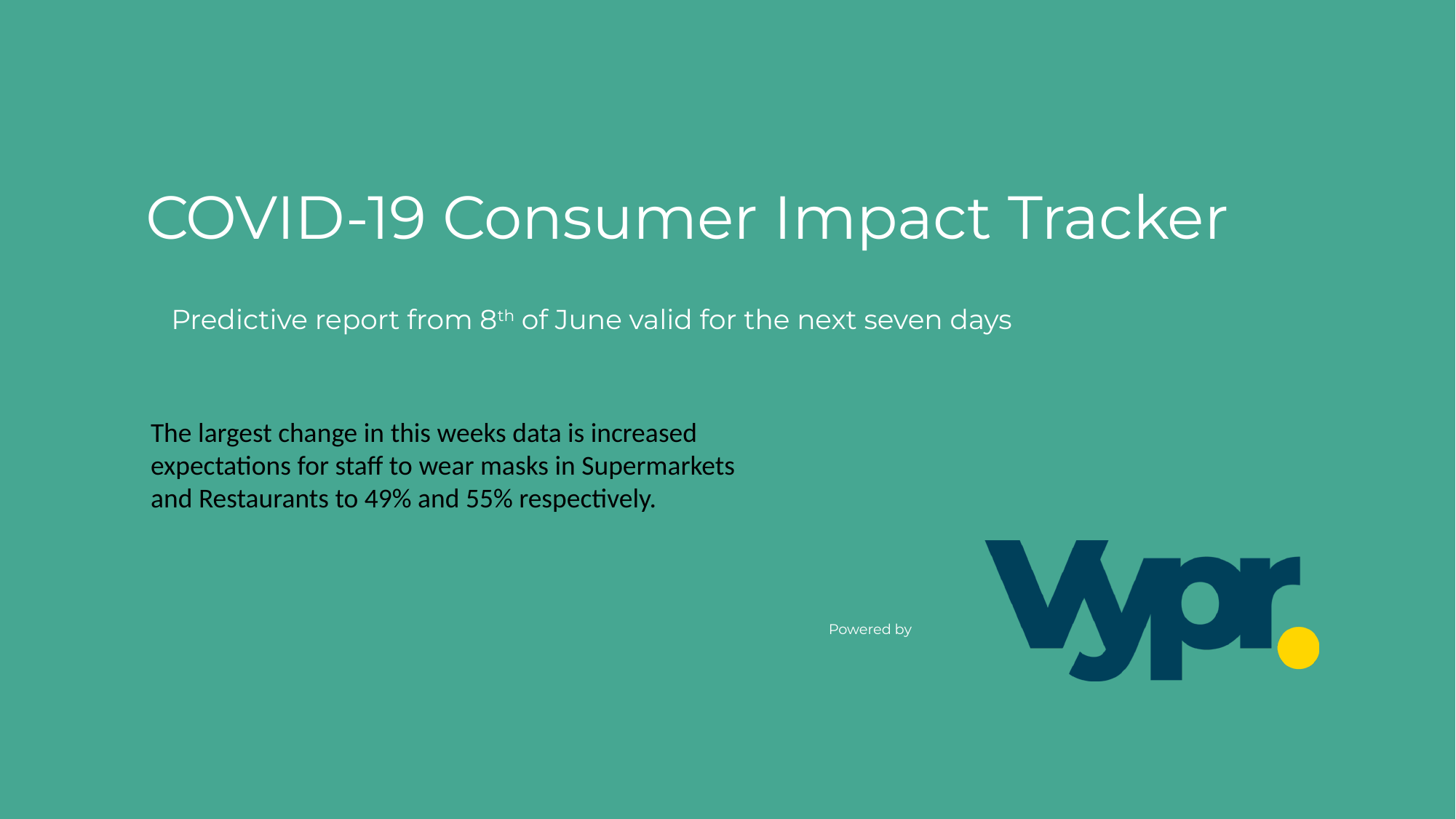

Predictive report from 8th of June valid for the next seven days
The largest change in this weeks data is increased expectations for staff to wear masks in Supermarkets and Restaurants to 49% and 55% respectively.